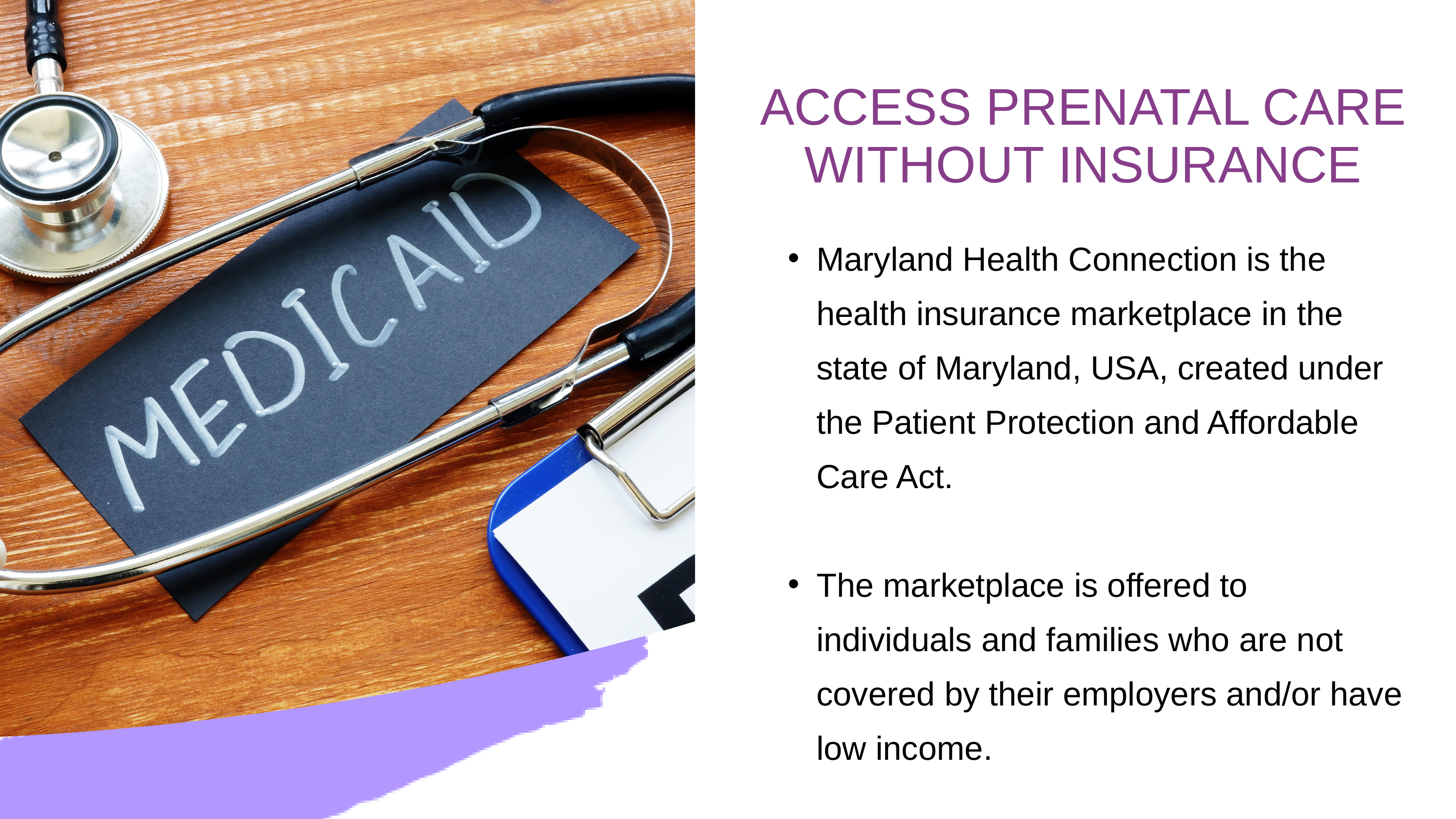

ACCESS PRENATAL CARE WITHOUT INSURANCE
Maryland Health Connection is the health insurance marketplace in the state of Maryland, USA, created under the Patient Protection and Affordable Care Act.

The marketplace is offered to individuals and families who are not covered by their employers and/or have low income.